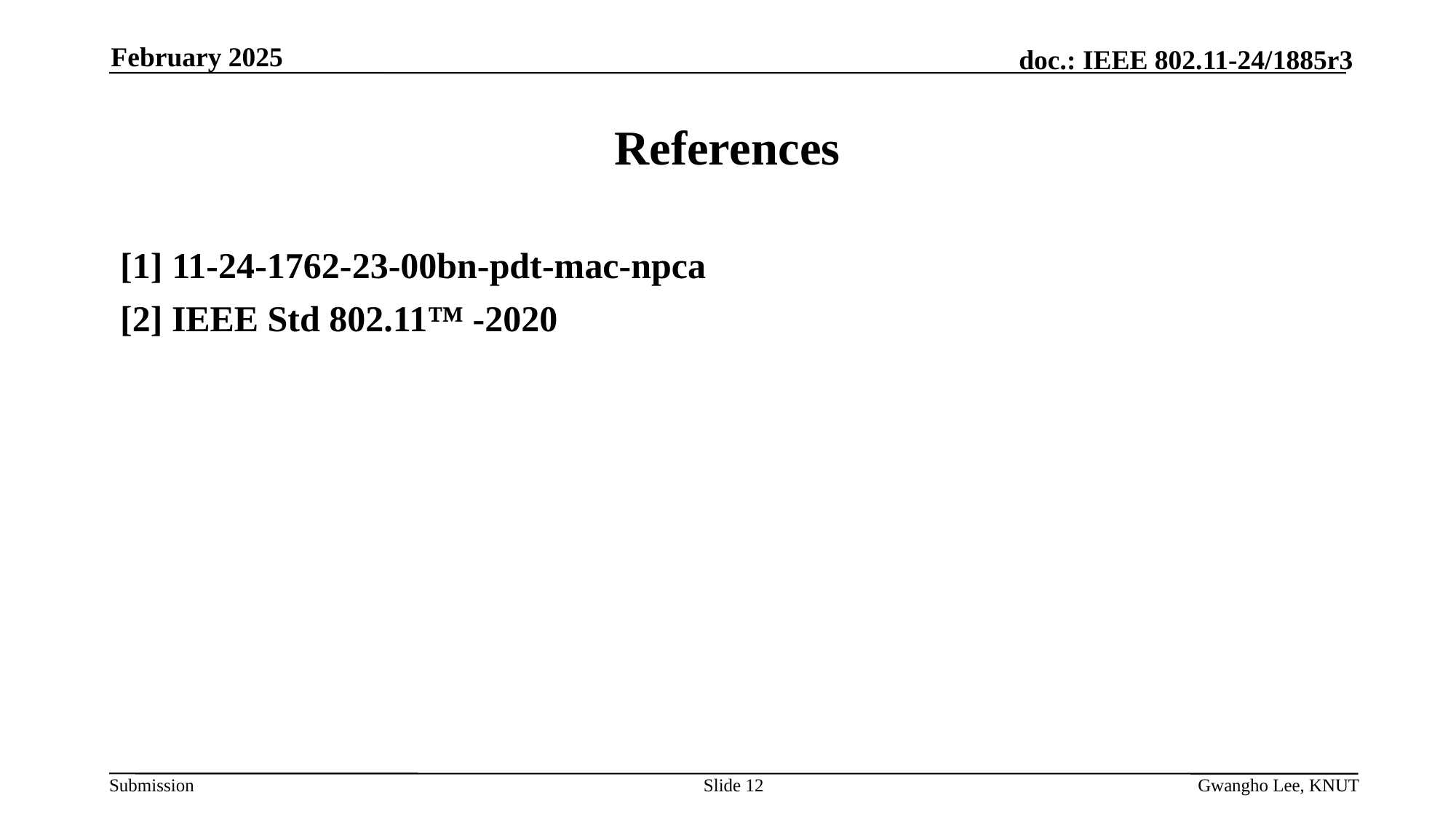

February 2025
# References
[1] 11-24-1762-23-00bn-pdt-mac-npca
[2] IEEE Std 802.11™ ‐2020
Slide 12
Gwangho Lee, KNUT